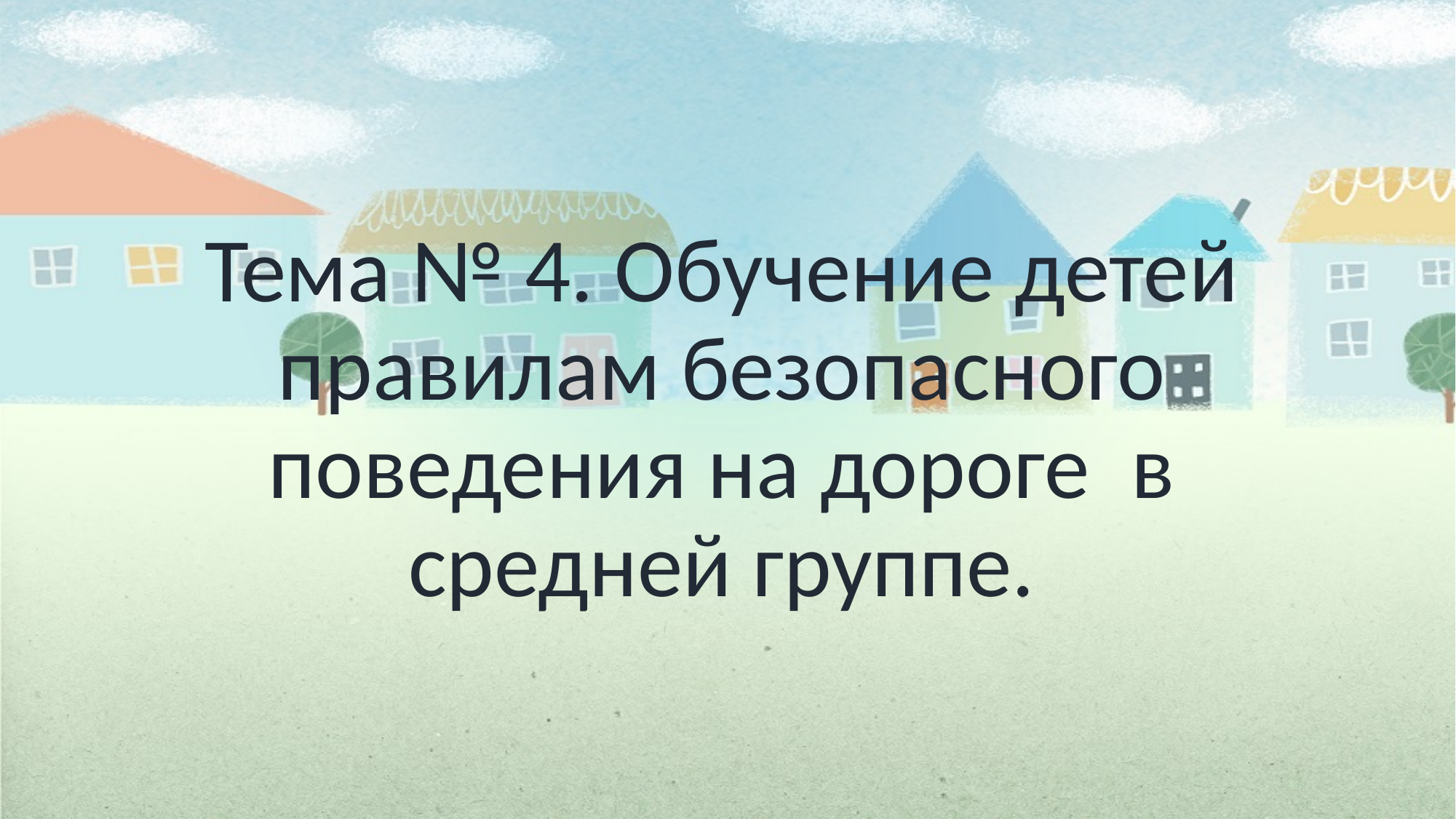

# Тема № 4. Обучение детей правилам безопасного поведения на дороге  в средней группе.